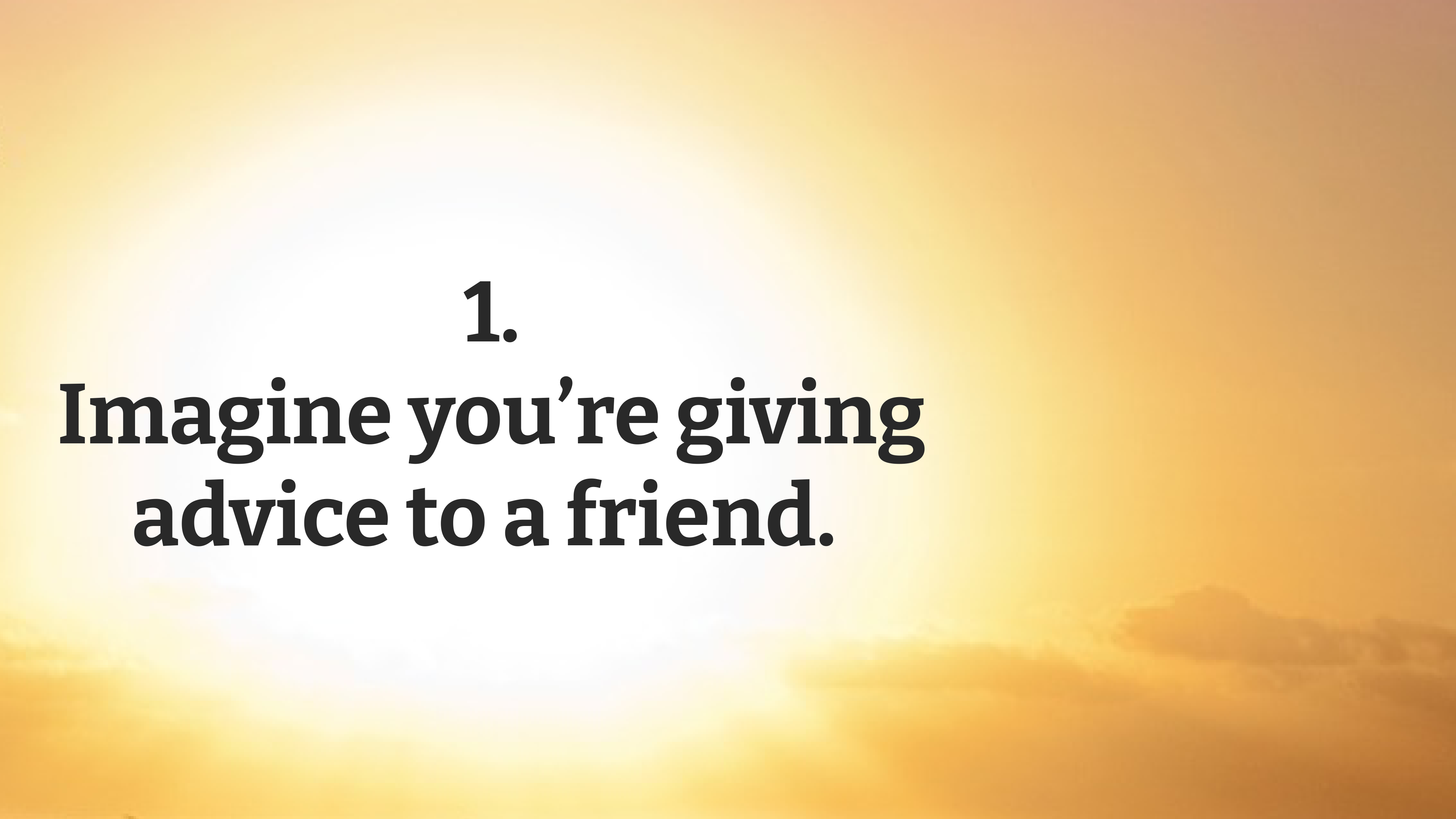

# 1.
Imagine you’re giving advice to a friend.